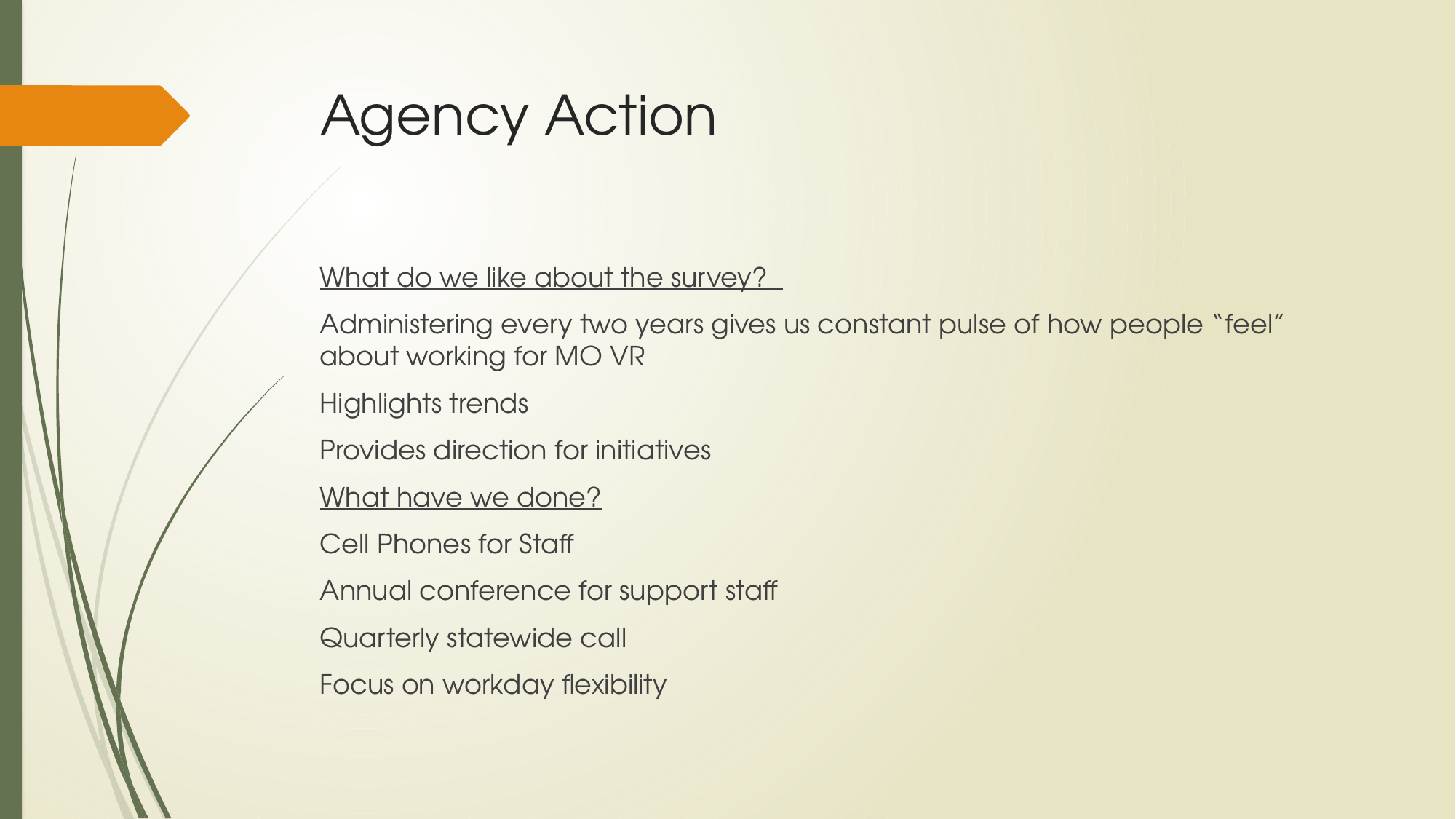

# Agency Action
What do we like about the survey?
Administering every two years gives us constant pulse of how people “feel” about working for MO VR
Highlights trends
Provides direction for initiatives
What have we done?
Cell Phones for Staff
Annual conference for support staff
Quarterly statewide call
Focus on workday flexibility